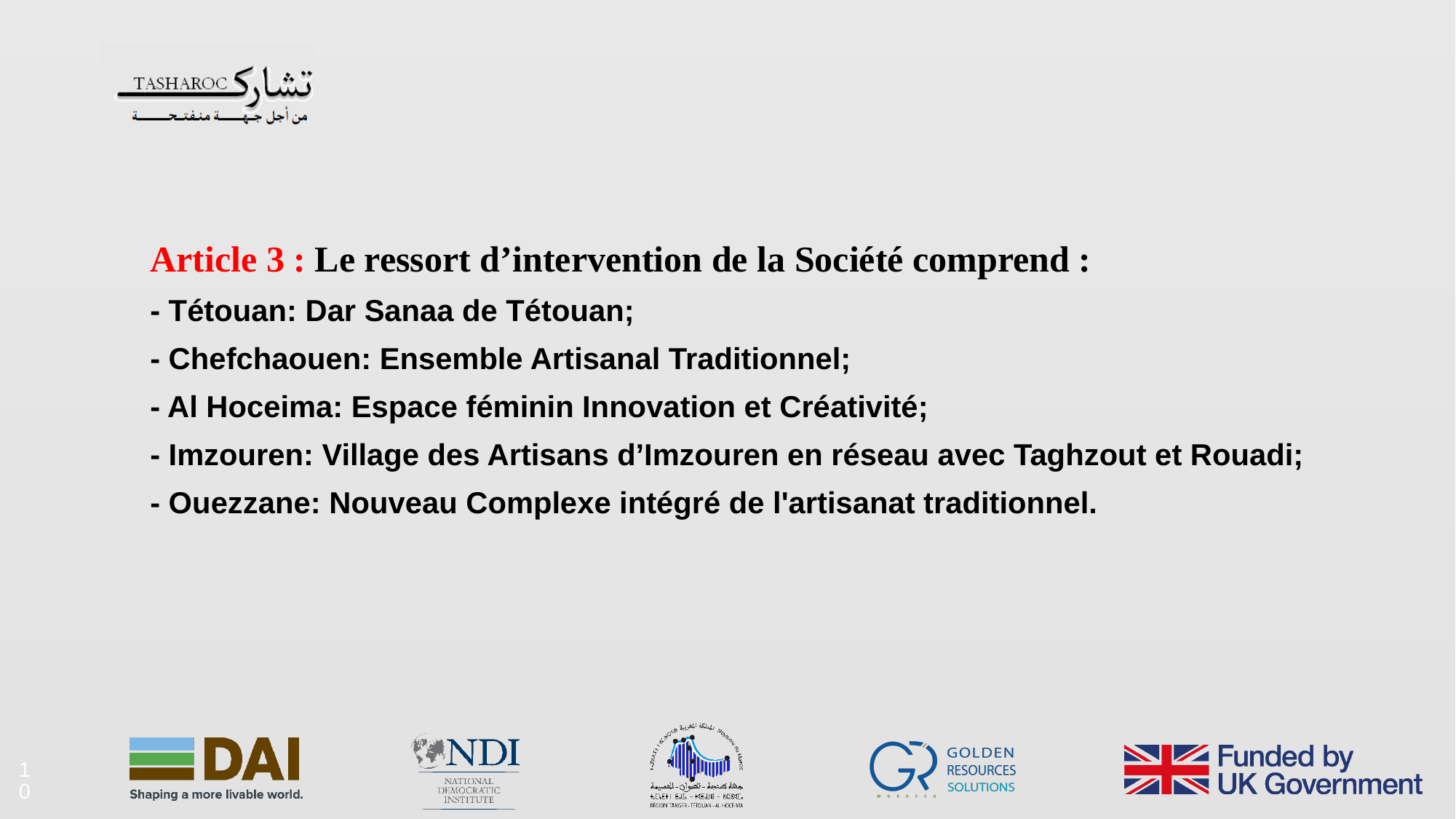

Article 3 : Le ressort d’intervention de la Société comprend :
- Tétouan: Dar Sanaa de Tétouan;
- Chefchaouen: Ensemble Artisanal Traditionnel;
- Al Hoceima: Espace féminin Innovation et Créativité;
- Imzouren: Village des Artisans d’Imzouren en réseau avec Taghzout et Rouadi;
- Ouezzane: Nouveau Complexe intégré de l'artisanat traditionnel.

10